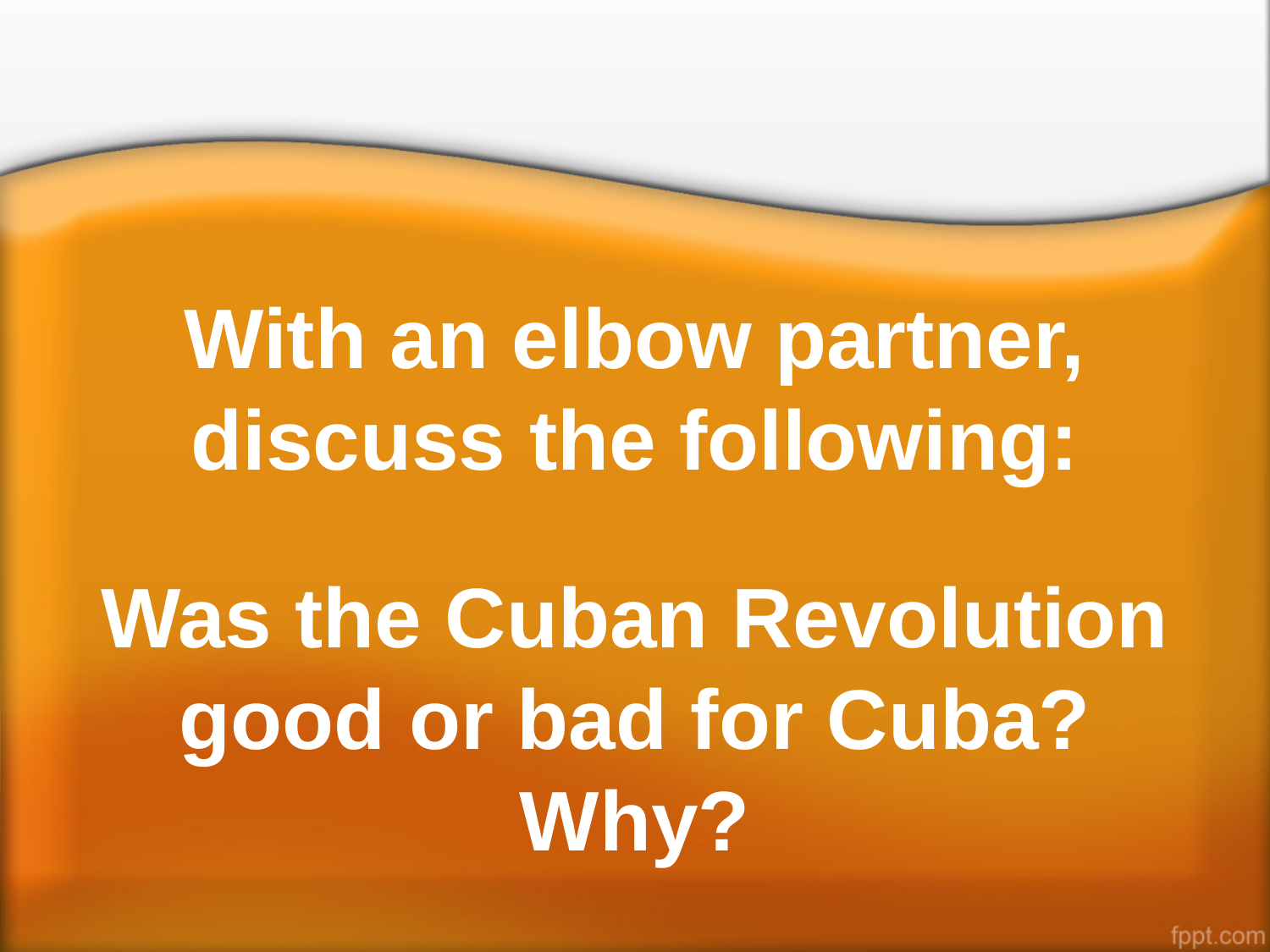

# With an elbow partner, discuss the following: Was the Cuban Revolution good or bad for Cuba? Why?